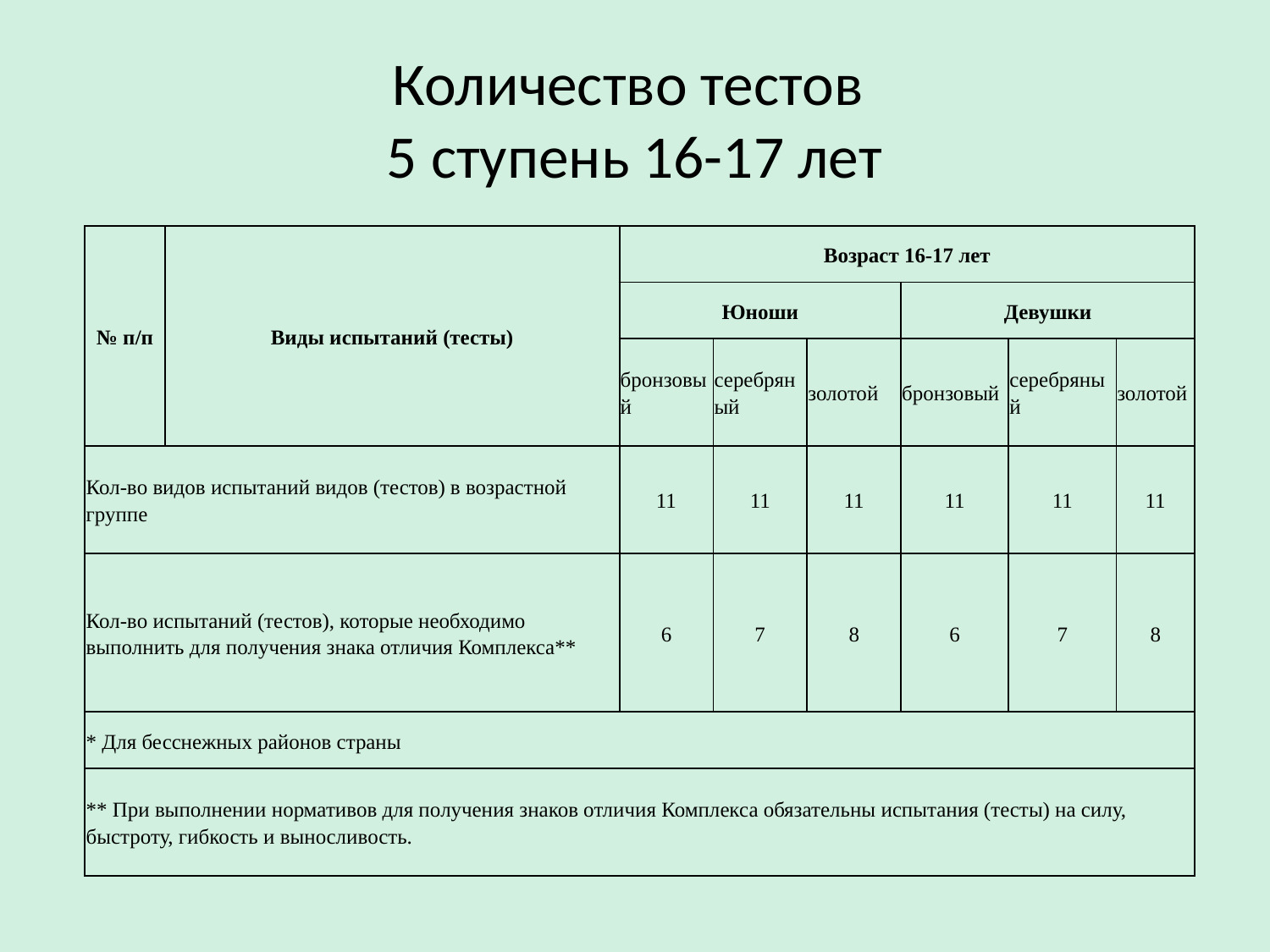

# Количество тестов 5 ступень 16-17 лет
| № п/п | Виды испытаний (тесты) | Возраст 16-17 лет |  |  |  |  |  |
| --- | --- | --- | --- | --- | --- | --- | --- |
|  |  | Юноши |  |  | Девушки |  |  |
|  |  | бронзовый | серебряный | золотой | бронзовый | серебряный | золотой |
| Кол-во видов испытаний видов (тестов) в возрастной группе |  | 11 | 11 | 11 | 11 | 11 | 11 |
| Кол-во испытаний (тестов), которые необходимо выполнить для получения знака отличия Комплекса\*\* |  | 6 | 7 | 8 | 6 | 7 | 8 |
| \* Для бесснежных районов страны |  |  |  |  |  |  |  |
| \*\* При выполнении нормативов для получения знаков отличия Комплекса обязательны испытания (тесты) на силу, быстроту, гибкость и выносливость. |  |  |  |  |  |  |  |